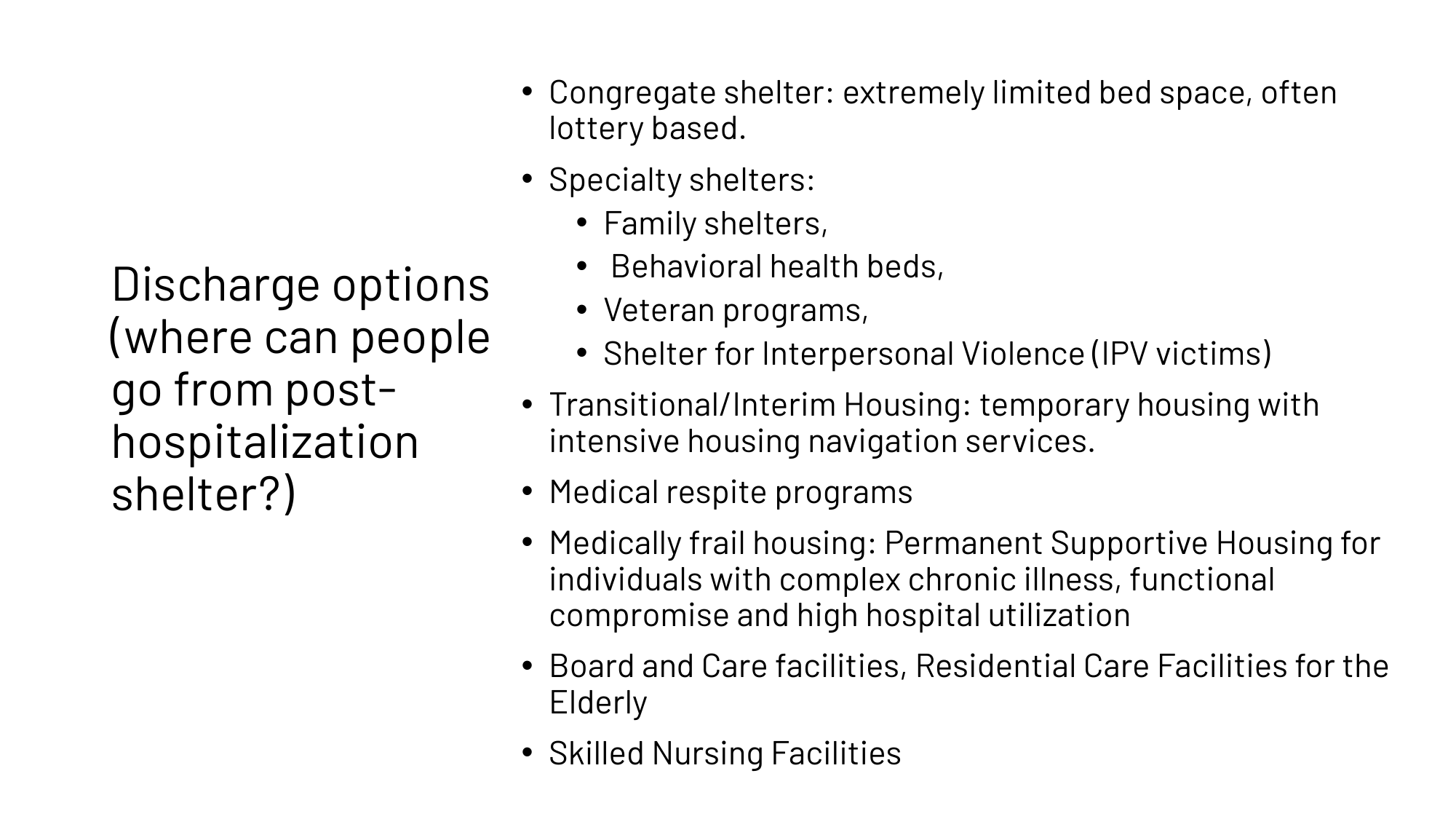

# Discharge options (where can people go from post-hospitalization shelter?)
Congregate shelter: extremely limited bed space, often lottery based.
Specialty shelters:
Family shelters,
 Behavioral health beds,
Veteran programs,
Shelter for Interpersonal Violence (IPV victims)
Transitional/Interim Housing: temporary housing with intensive housing navigation services.
Medical respite programs
Medically frail housing: Permanent Supportive Housing for individuals with complex chronic illness, functional compromise and high hospital utilization
Board and Care facilities, Residential Care Facilities for the Elderly
Skilled Nursing Facilities